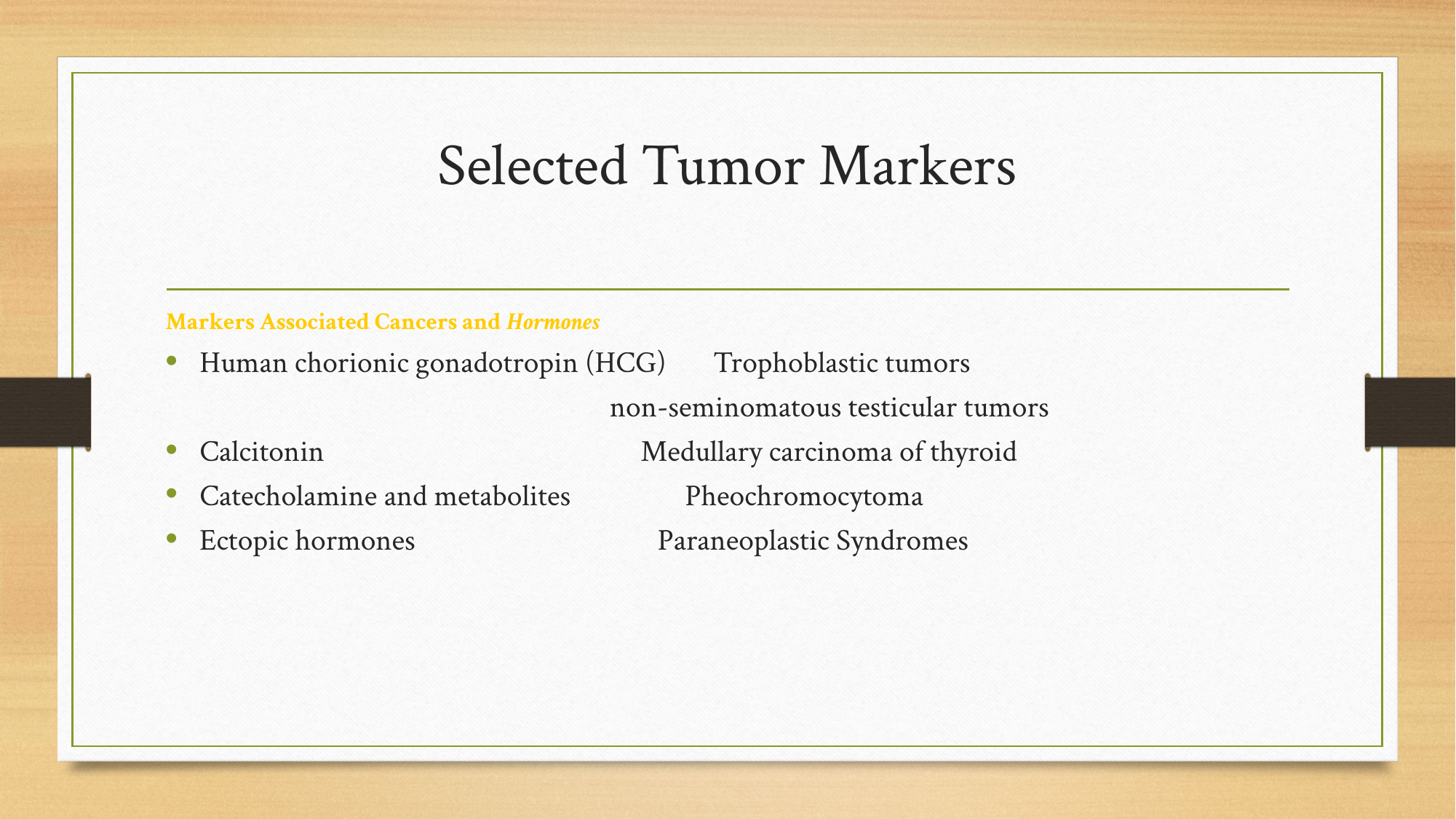

# Selected Tumor Markers
Markers Associated Cancers and Hormones
Human chorionic gonadotropin (HCG)       Trophoblastic tumors
                                                                  non-seminomatous testicular tumors
Calcitonin                                               Medullary carcinoma of thyroid
Catecholamine and metabolites                 Pheochromocytoma
Ectopic hormones                                    Paraneoplastic Syndromes